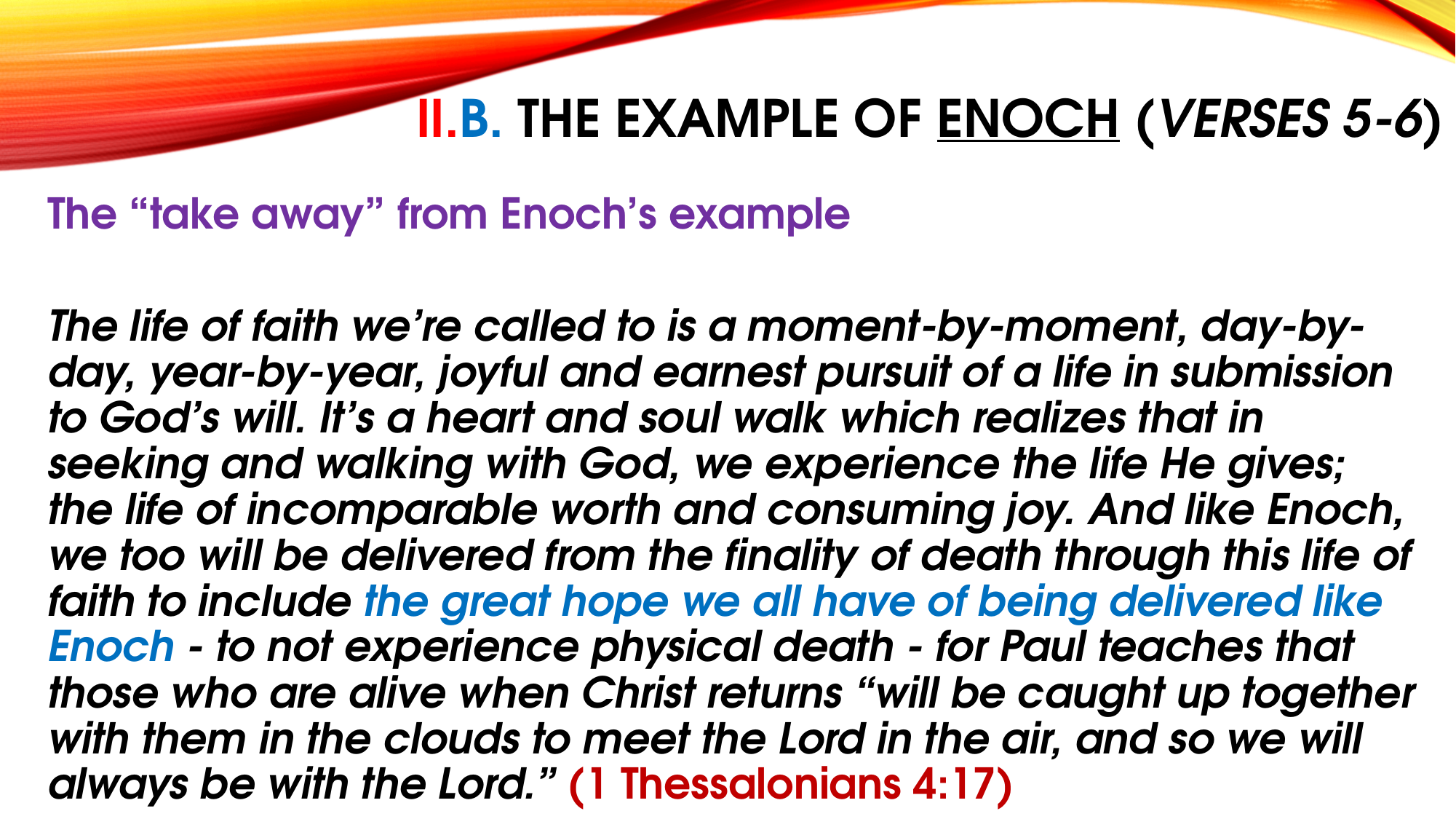

# II.B. The example of Enoch (verses 5-6)
The “take away” from Enoch’s example

The life of faith we’re called to is a moment-by-moment, day-by-day, year-by-year, joyful and earnest pursuit of a life in submission to God’s will. It’s a heart and soul walk which realizes that in seeking and walking with God, we experience the life He gives; the life of incomparable worth and consuming joy. And like Enoch, we too will be delivered from the finality of death through this life of faith to include the great hope we all have of being delivered like Enoch - to not experience physical death - for Paul teaches that those who are alive when Christ returns “will be caught up together with them in the clouds to meet the Lord in the air, and so we will always be with the Lord.” (1 Thessalonians 4:17)